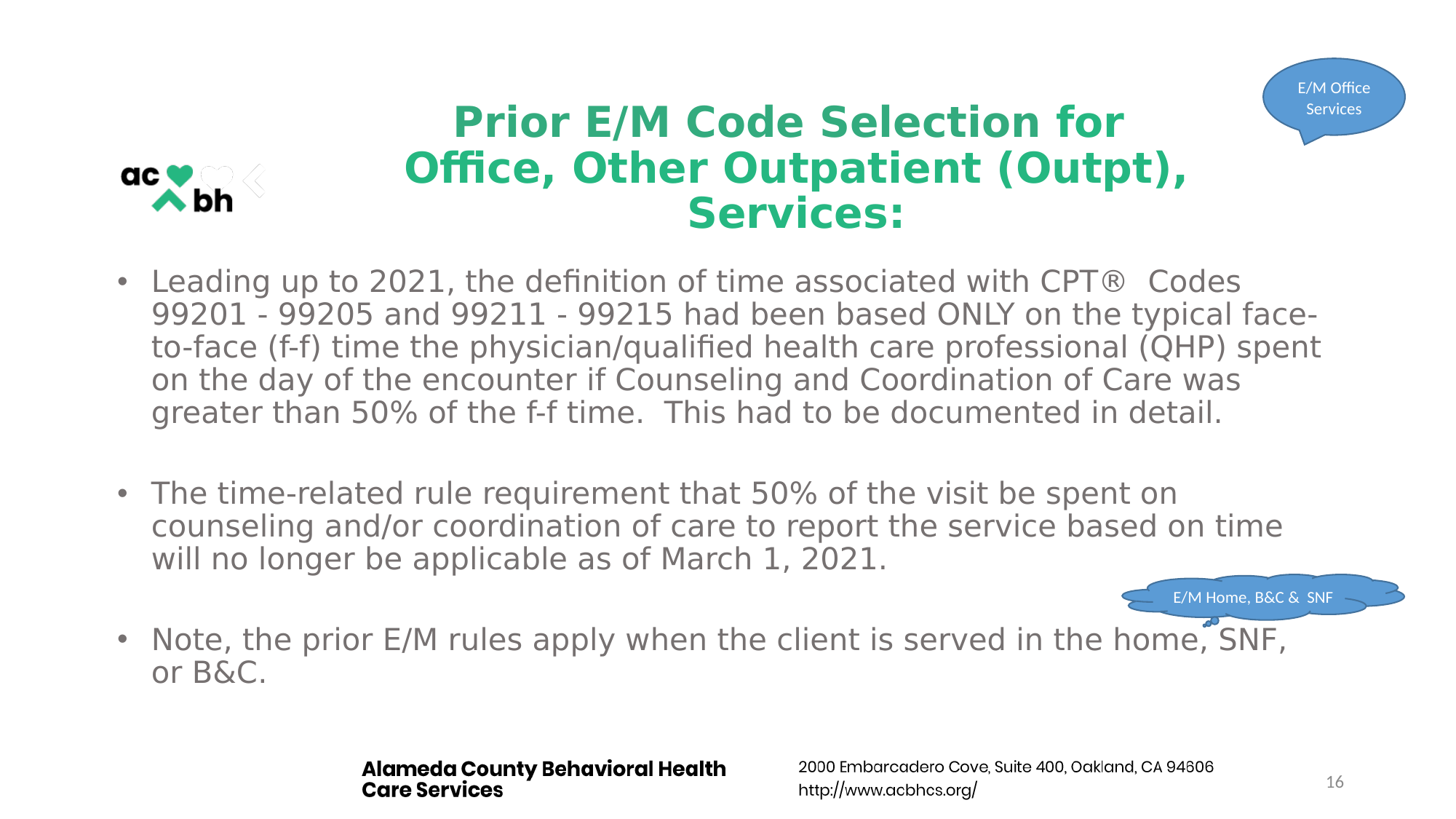

E/M Office Services
# Prior E/M Code Selection for Office, Other Outpatient (Outpt), Services:
Leading up to 2021, the definition of time associated with CPT®  Codes 99201 - 99205 and 99211 - 99215 had been based ONLY on the typical face-to-face (f-f) time the physician/qualified health care professional (QHP) spent on the day of the encounter if Counseling and Coordination of Care was greater than 50% of the f-f time.  This had to be documented in detail.

The time-related rule requirement that 50% of the visit be spent on counseling and/or coordination of care to report the service based on time will no longer be applicable as of March 1, 2021.

Note, the prior E/M rules apply when the client is served in the home, SNF, or B&C.

E/M Home, B&C &  SNF
16